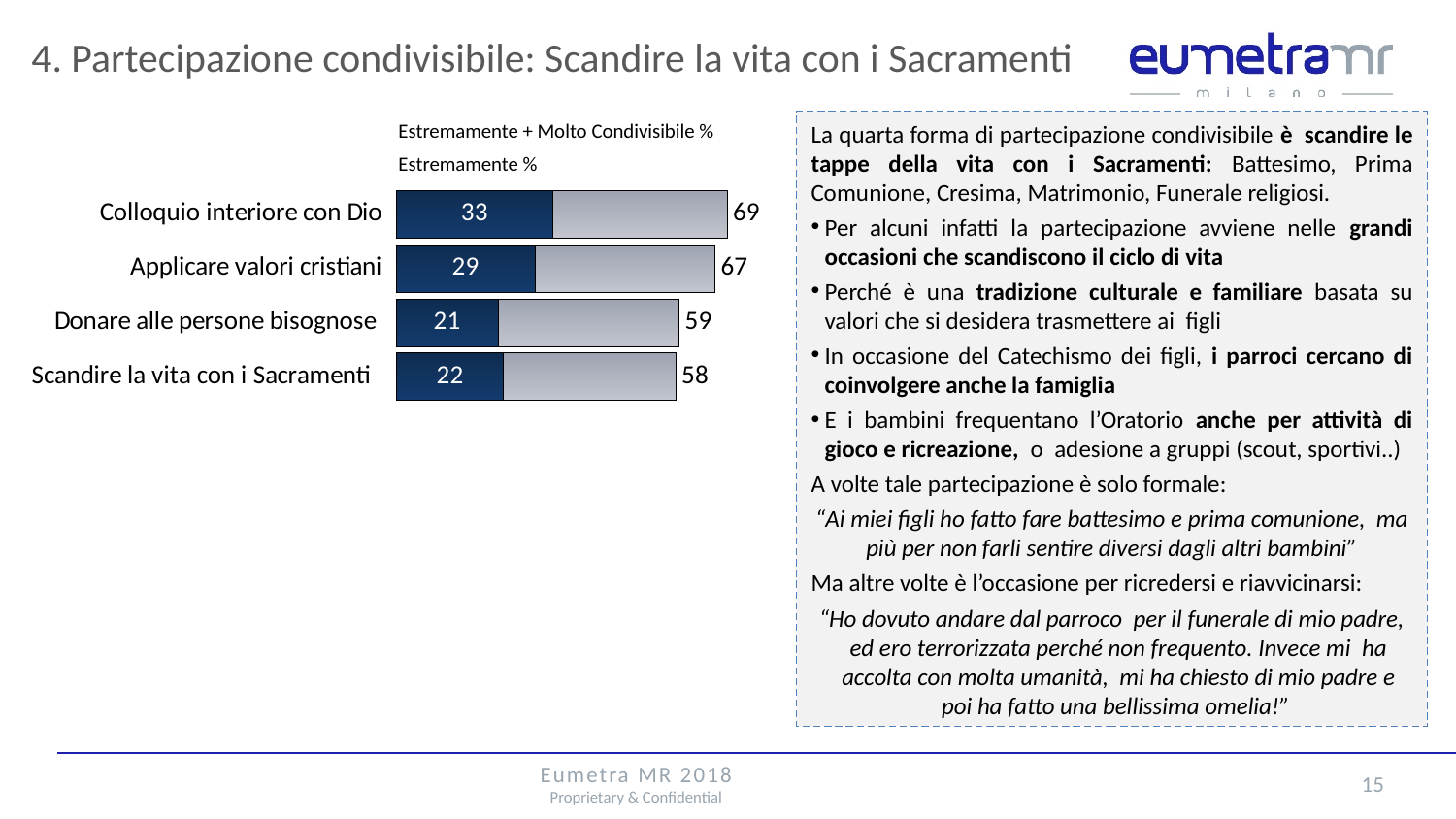

4. Partecipazione condivisibile: Scandire la vita con i Sacramenti
Estremamente + Molto Condivisibile %
La quarta forma di partecipazione condivisibile è  scandire le tappe della vita con i Sacramenti: Battesimo, Prima Comunione, Cresima, Matrimonio, Funerale religiosi.
Per alcuni infatti la partecipazione avviene nelle grandi occasioni che scandiscono il ciclo di vita
Perché è una tradizione culturale e familiare basata su valori che si desidera trasmettere ai  figli
In occasione del Catechismo dei figli, i parroci cercano di coinvolgere anche la famiglia
E i bambini frequentano l’Oratorio anche per attività di gioco e ricreazione,  o  adesione a gruppi (scout, sportivi..)
A volte tale partecipazione è solo formale:
“Ai miei figli ho fatto fare battesimo e prima comunione,  ma più per non farli sentire diversi dagli altri bambini”
Ma altre volte è l’occasione per ricredersi e riavvicinarsi:
 “Ho dovuto andare dal parroco  per il funerale di mio padre,  ed ero terrorizzata perché non frequento. Invece mi  ha accolta con molta umanità,  mi ha chiesto di mio padre e poi ha fatto una bellissima omelia!”
Estremamente %

### Chart

| Category | Molto +Abbastanza | Molto |
|---|---|---|
| Colloquio interiore con Dio | 69.12957048785279 | 32.71745902807823 |
| Applicare valori cristiani | 66.60666058871887 | 28.96841303827931 |
| Donare alle persone bisognose  | 59.12167874753784 | 21.26275907896989 |
| Scandire la vita con i Sacramenti   | 58.4239612302997 | 22.415865104582814 |